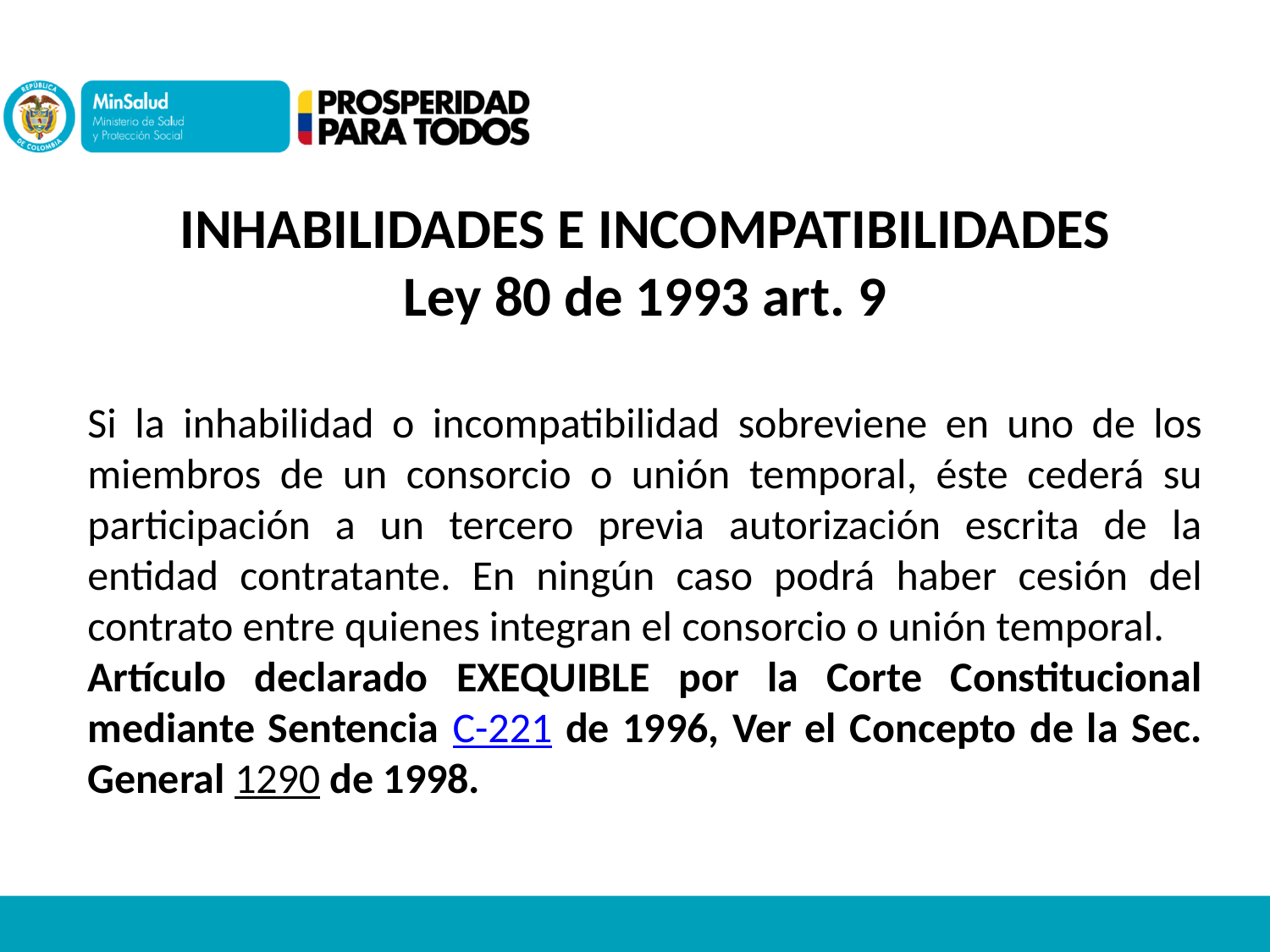

INHABILIDADES E INCOMPATIBILIDADES
Ley 80 de 1993 art. 9

Si la inhabilidad o incompatibilidad sobreviene en uno de los miembros de un consorcio o unión temporal, éste cederá su participación a un tercero previa autorización escrita de la entidad contratante. En ningún caso podrá haber cesión del contrato entre quienes integran el consorcio o unión temporal.
Artículo declarado EXEQUIBLE por la Corte Constitucional mediante Sentencia C-221 de 1996, Ver el Concepto de la Sec. General 1290 de 1998.